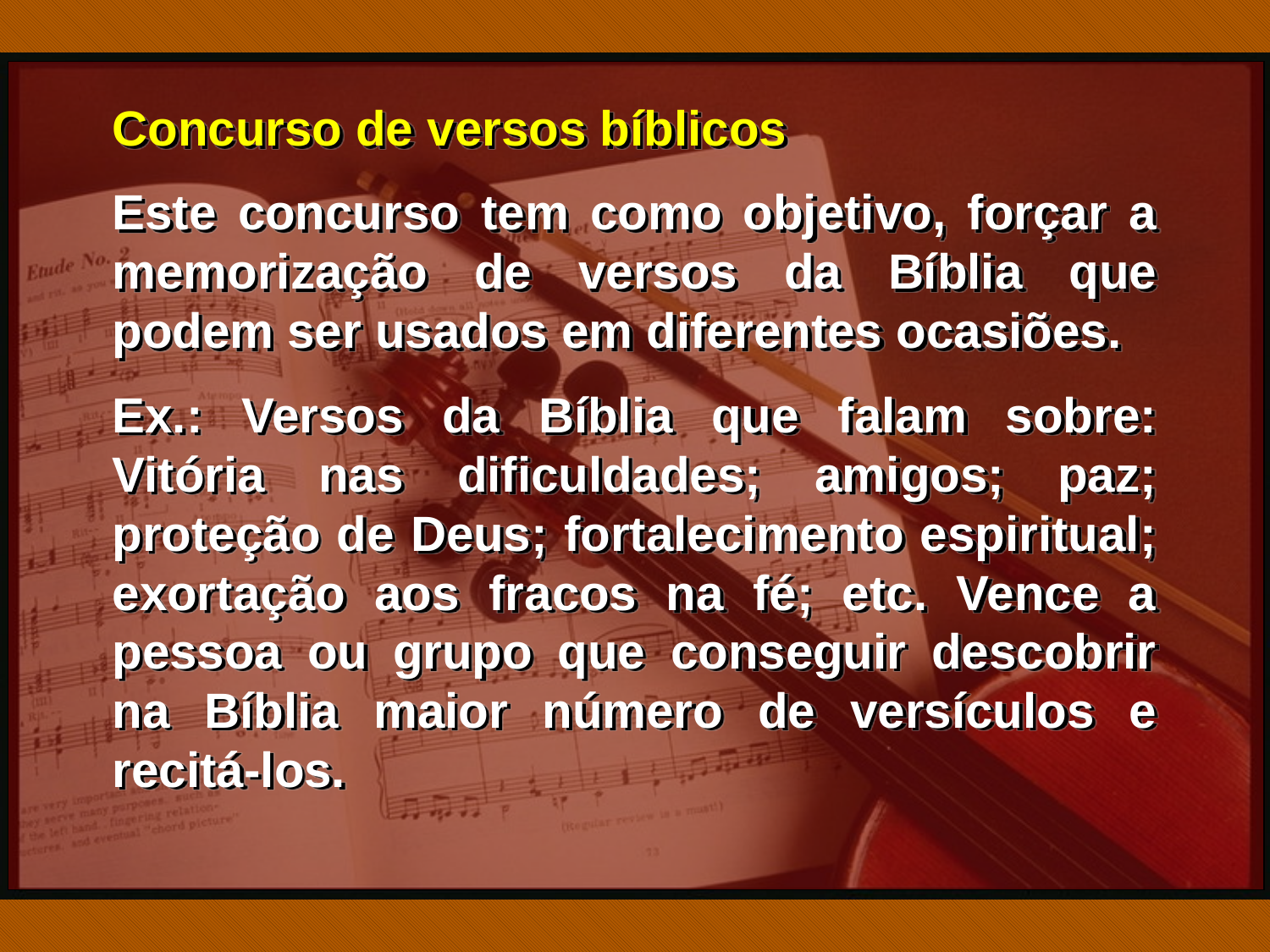

Concurso de versos bíblicos
Este concurso tem como objetivo, forçar a memorização de versos da Bíblia que podem ser usados em diferentes ocasiões.
Ex.: Versos da Bíblia que falam sobre: Vitória nas dificuldades; amigos; paz; proteção de Deus; fortalecimento espiritual; exortação aos fracos na fé; etc. Vence a pessoa ou grupo que conseguir descobrir na Bíblia maior número de versículos e recitá-los.